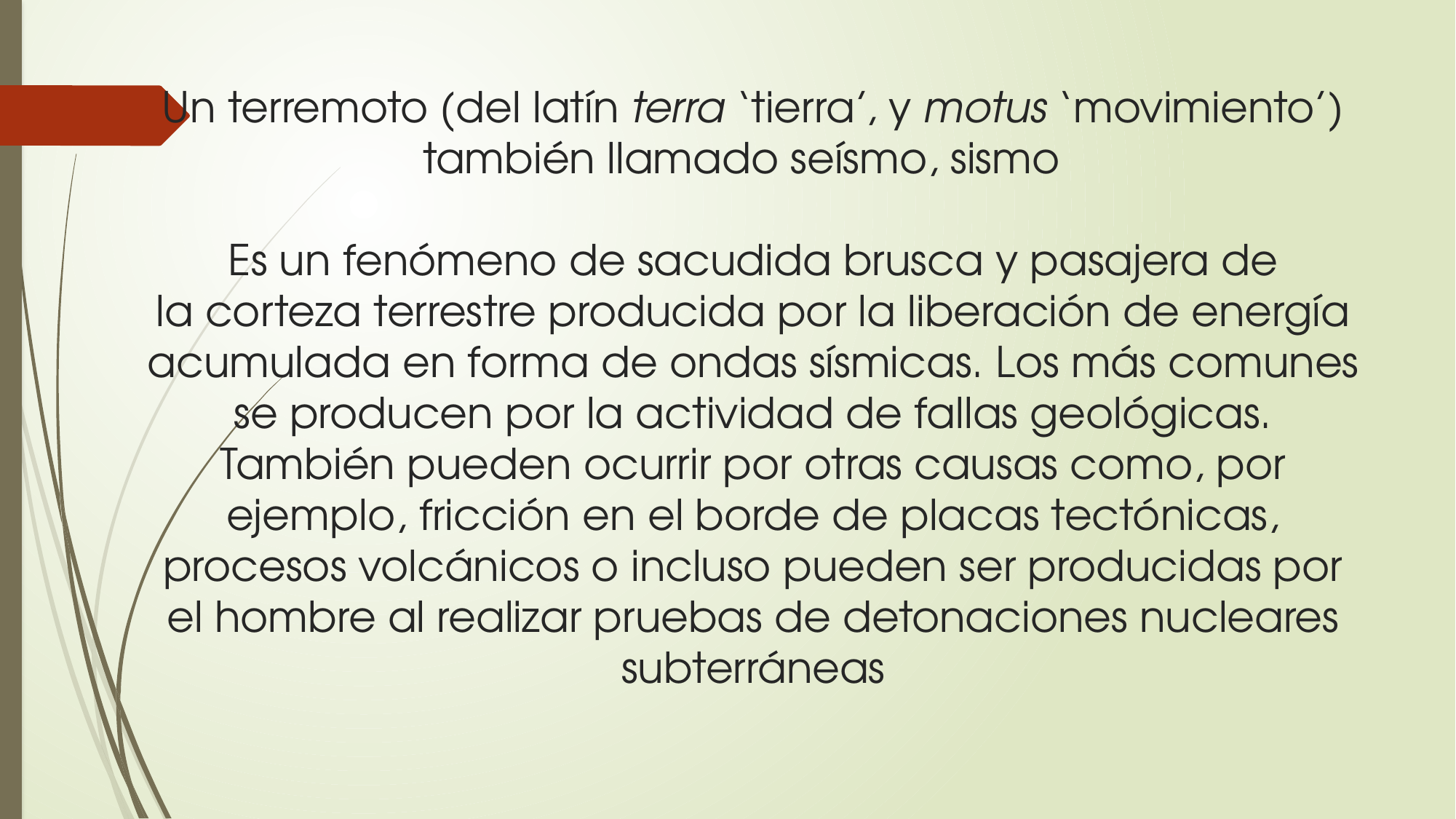

# Un terremoto​ (del latín terra ‘tierra’, y motus ‘movimiento’) también llamado seísmo, sismo   Es un fenómeno de sacudida brusca y pasajera de la corteza terrestre producida por la liberación de energía acumulada en forma de ondas sísmicas. Los más comunes se producen por la actividad de fallas geológicas. También pueden ocurrir por otras causas como, por ejemplo, fricción en el borde de placas tectónicas, procesos volcánicos o incluso pueden ser producidas por el hombre al realizar pruebas de detonaciones nucleares subterráneas